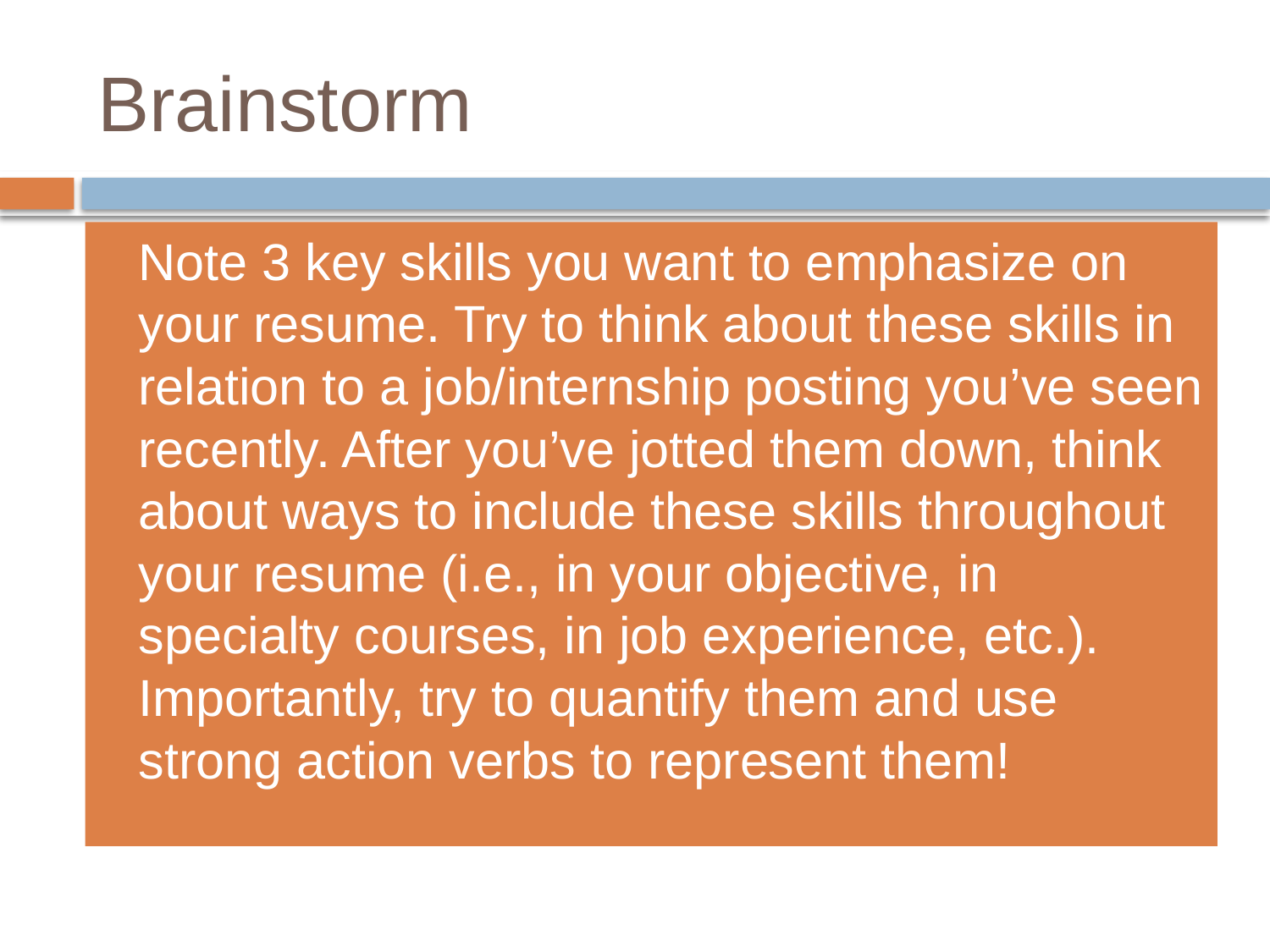

# Brainstorm
Note 3 key skills you want to emphasize on your resume. Try to think about these skills in relation to a job/internship posting you’ve seen recently. After you’ve jotted them down, think about ways to include these skills throughout your resume (i.e., in your objective, in specialty courses, in job experience, etc.). Importantly, try to quantify them and use strong action verbs to represent them!